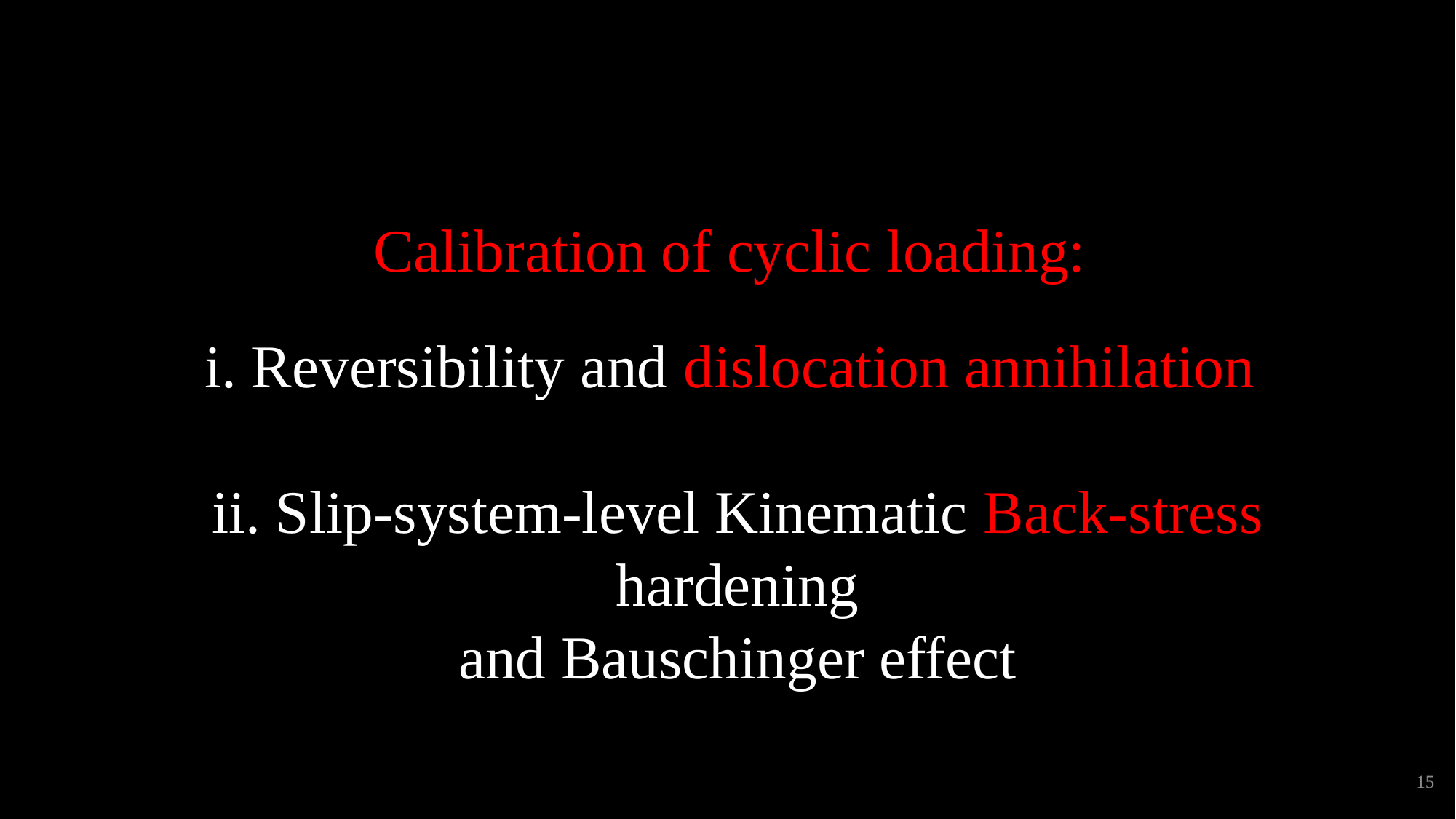

Calibration of cyclic loading:
i. Reversibility and dislocation annihilation

ii. Slip-system-level Kinematic Back-stress hardening
and Bauschinger effect
15